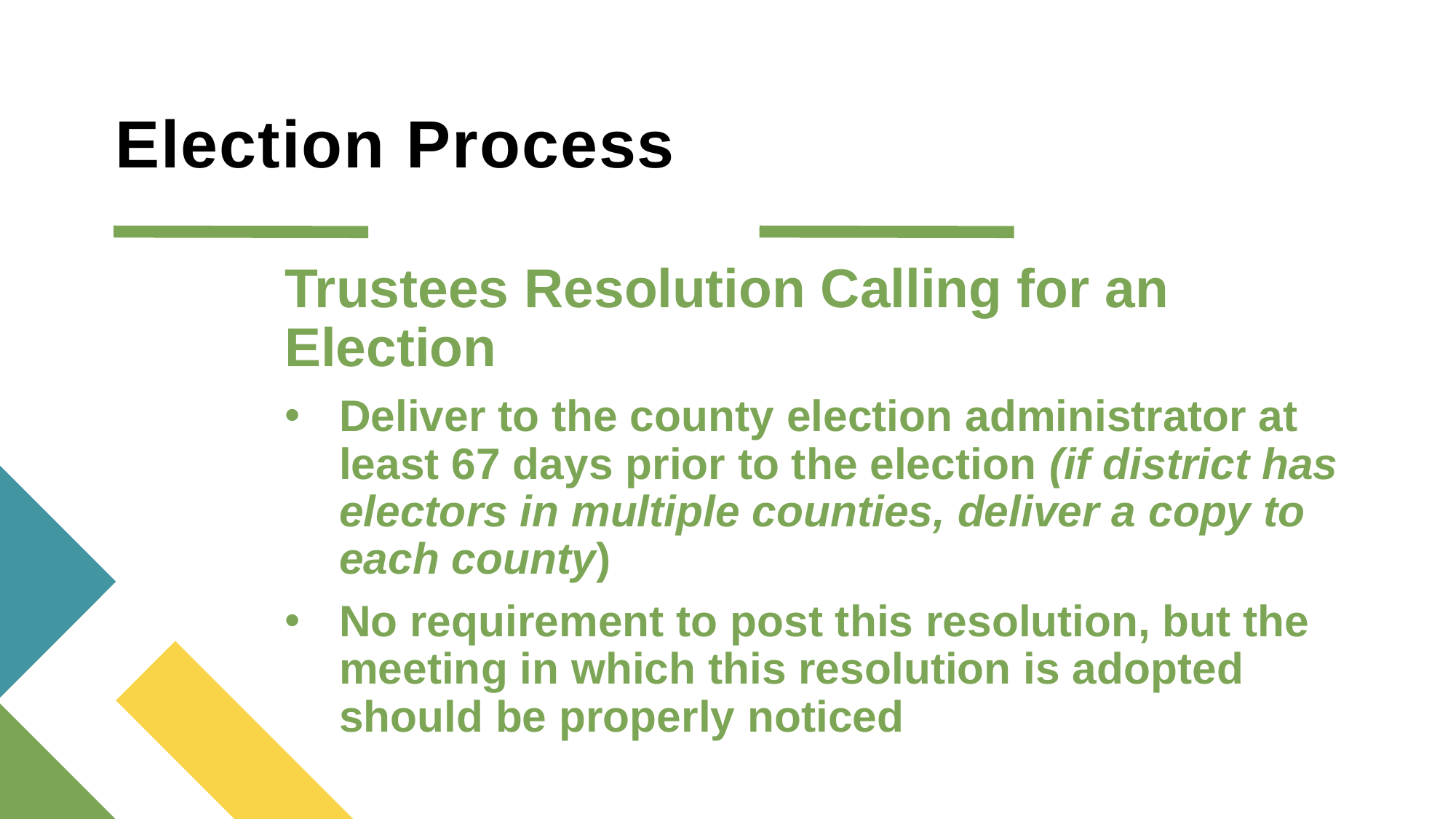

# Election Process
Trustees Resolution Calling for an Election
Deliver to the county election administrator at least 67 days prior to the election (if district has electors in multiple counties, deliver a copy to each county)
No requirement to post this resolution, but the meeting in which this resolution is adopted should be properly noticed